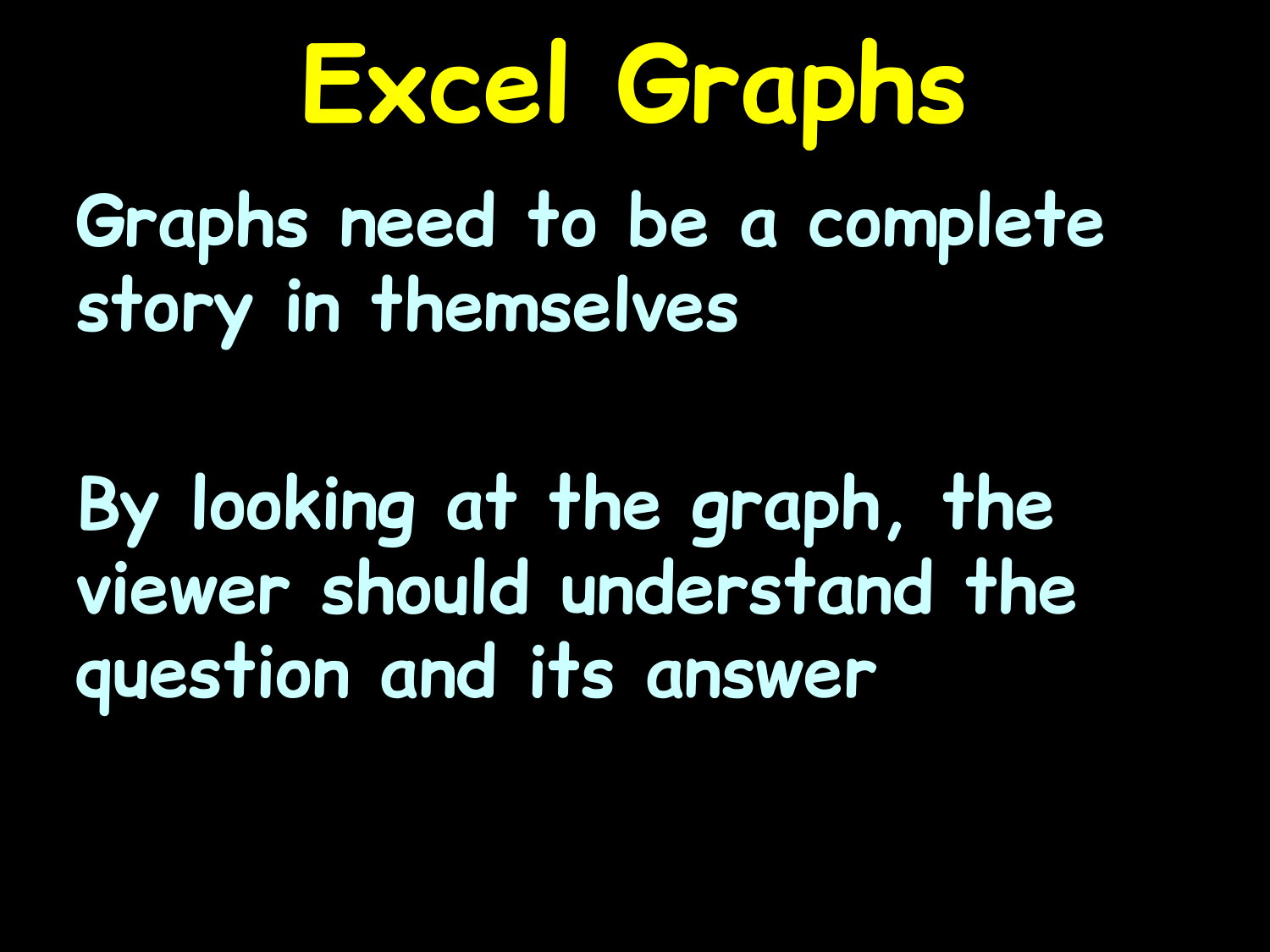

# Excel Graphs
Graphs need to be a complete story in themselves

By looking at the graph, the viewer should understand the question and its answer